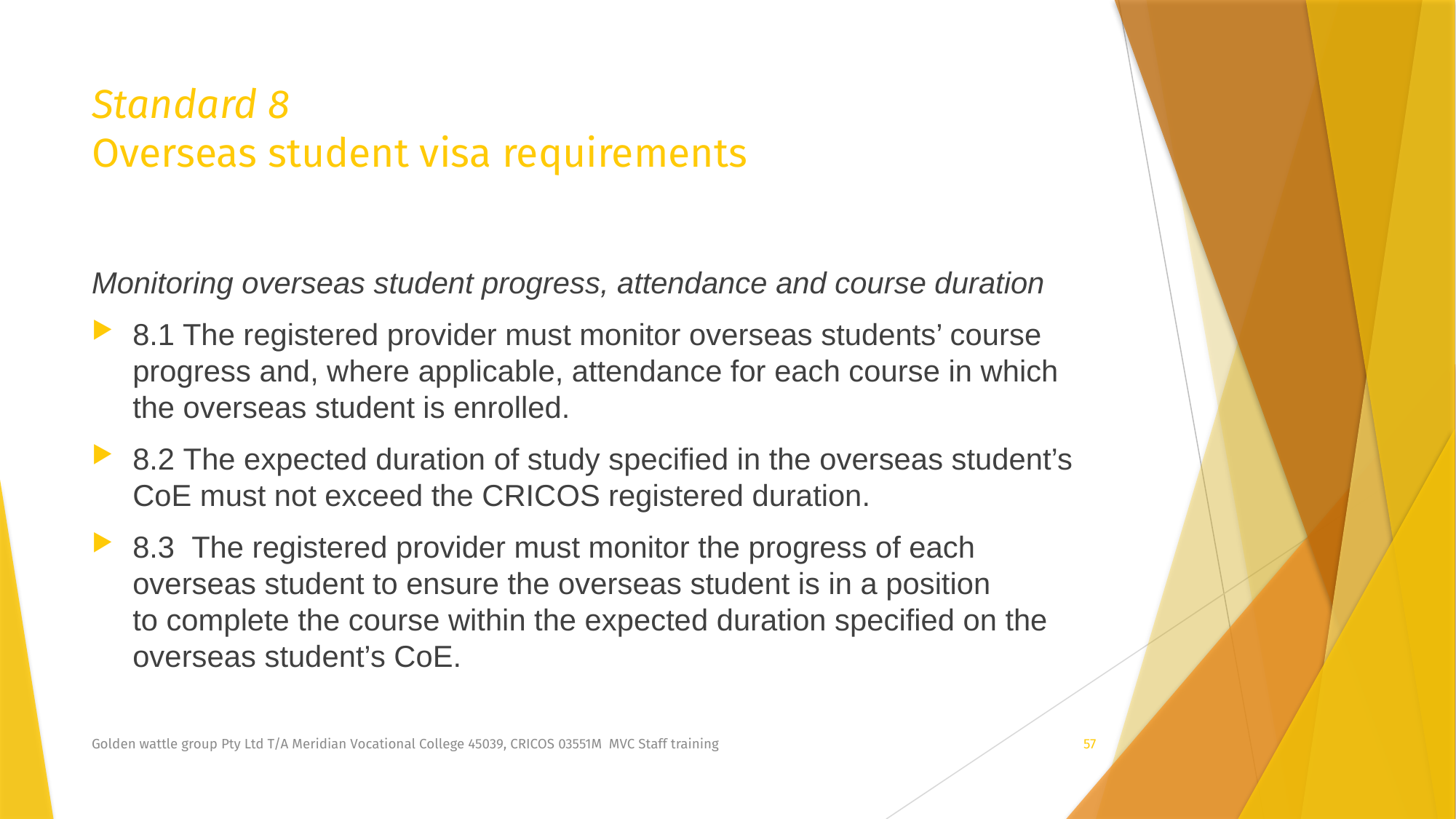

# Standard 8 Overseas student visa requirements
Monitoring overseas student progress, attendance and course duration
8.1 The registered provider must monitor overseas students’ course progress and, where applicable, attendance for each course in which the overseas student is enrolled.
8.2 The expected duration of study specified in the overseas student’s CoE must not exceed the CRICOS registered duration.
8.3  The registered provider must monitor the progress of each overseas student to ensure the overseas student is in a position to complete the course within the expected duration specified on the overseas student’s CoE.
Golden wattle group Pty Ltd T/A Meridian Vocational College 45039, CRICOS 03551M  MVC Staff training
57